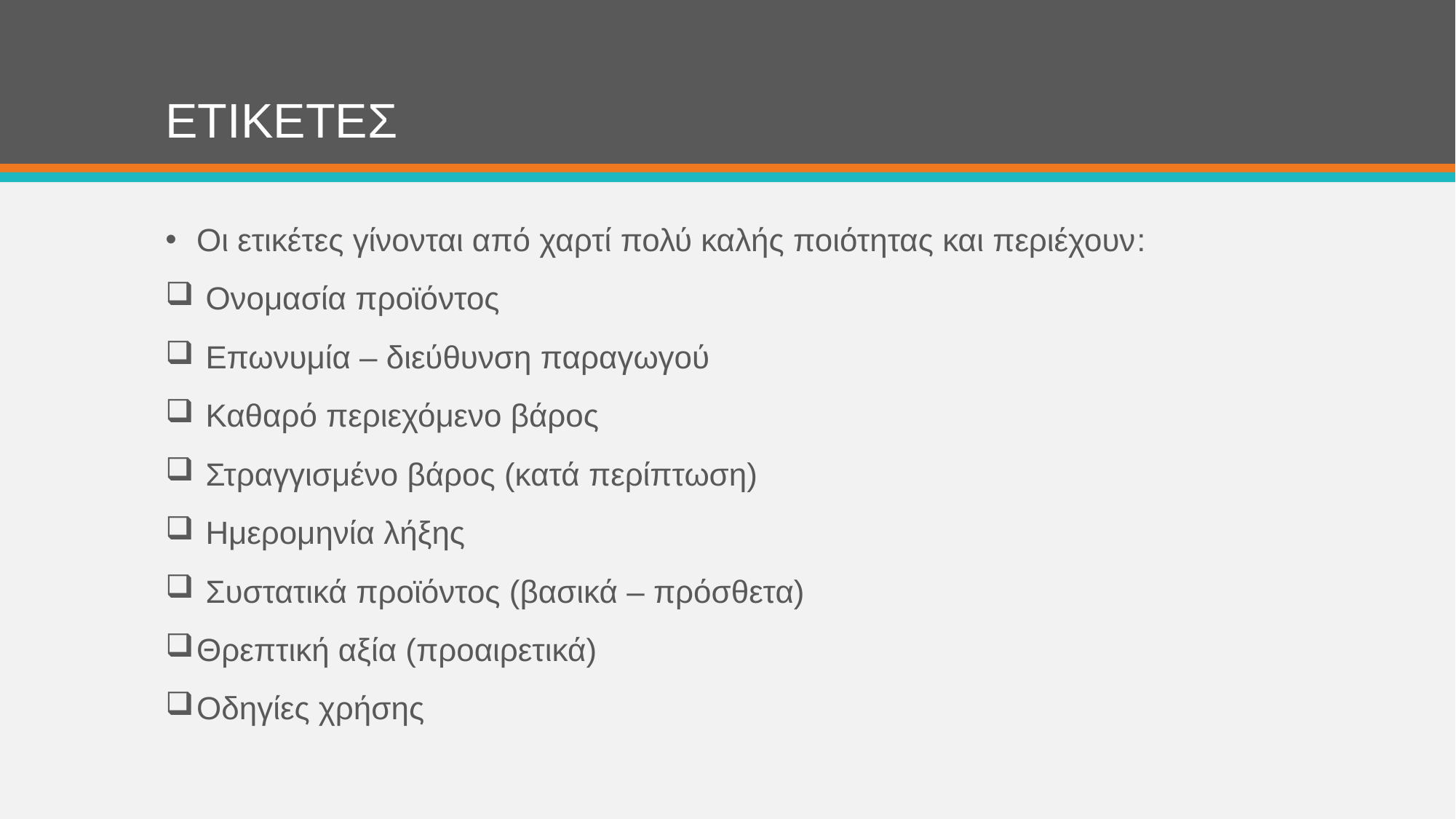

# ΕΤΙΚΕΤΕΣ
Οι ετικέτες γίνονται από χαρτί πολύ καλής ποιότητας και περιέχουν:
 Ονομασία προϊόντος
 Επωνυμία – διεύθυνση παραγωγού
 Καθαρό περιεχόμενο βάρος
 Στραγγισμένο βάρος (κατά περίπτωση)
 Ημερομηνία λήξης
 Συστατικά προϊόντος (βασικά – πρόσθετα)
Θρεπτική αξία (προαιρετικά)
Οδηγίες χρήσης